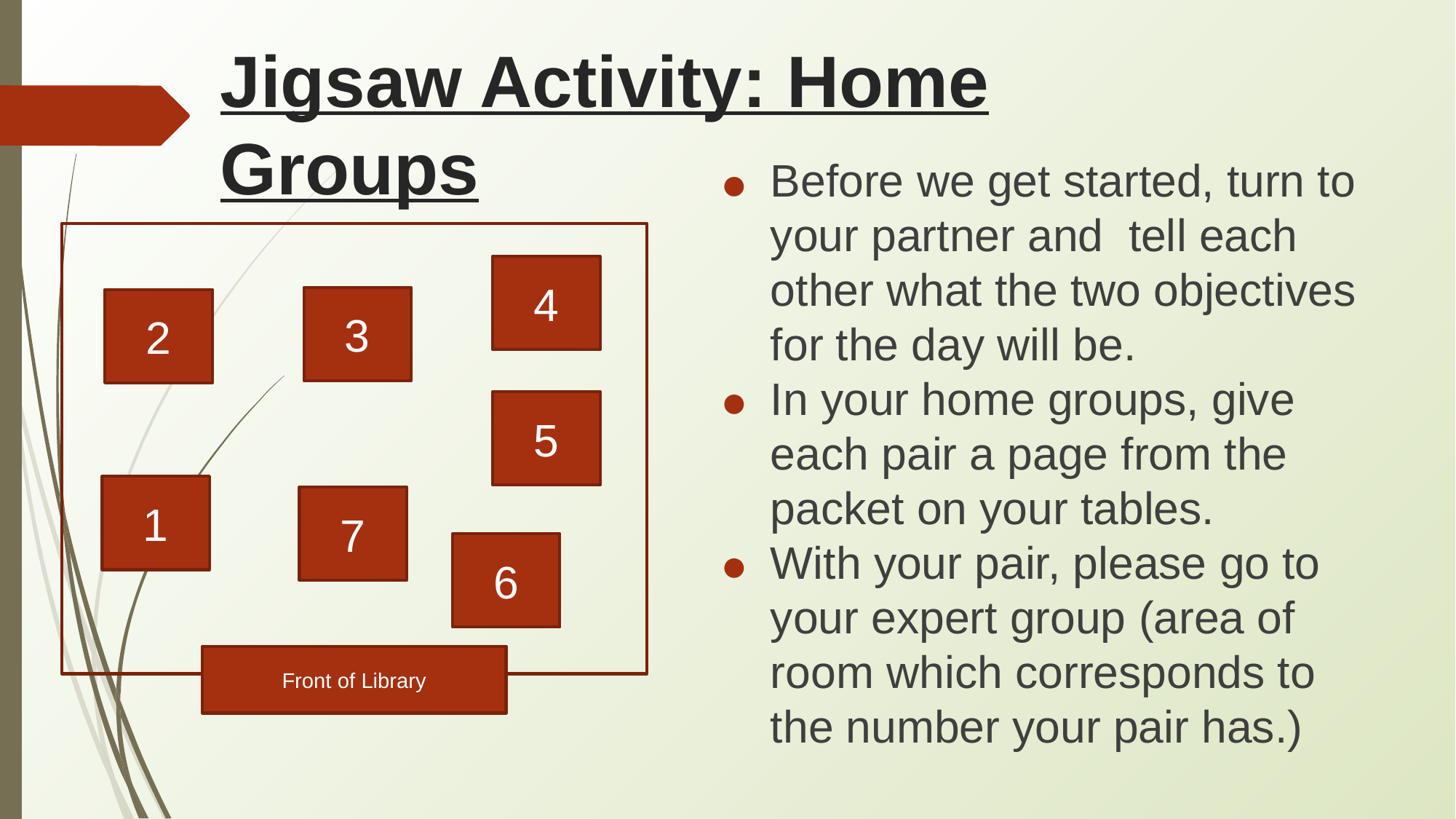

# Jigsaw Activity: Home Groups
Before we get started, turn to your partner and  tell each other what the two objectives for the day will be.
In your home groups, give each pair a page from the packet on your tables.
With your pair, please go to your expert group (area of room which corresponds to the number your pair has.)

4
3
2
5
1
7
6
Front of Library